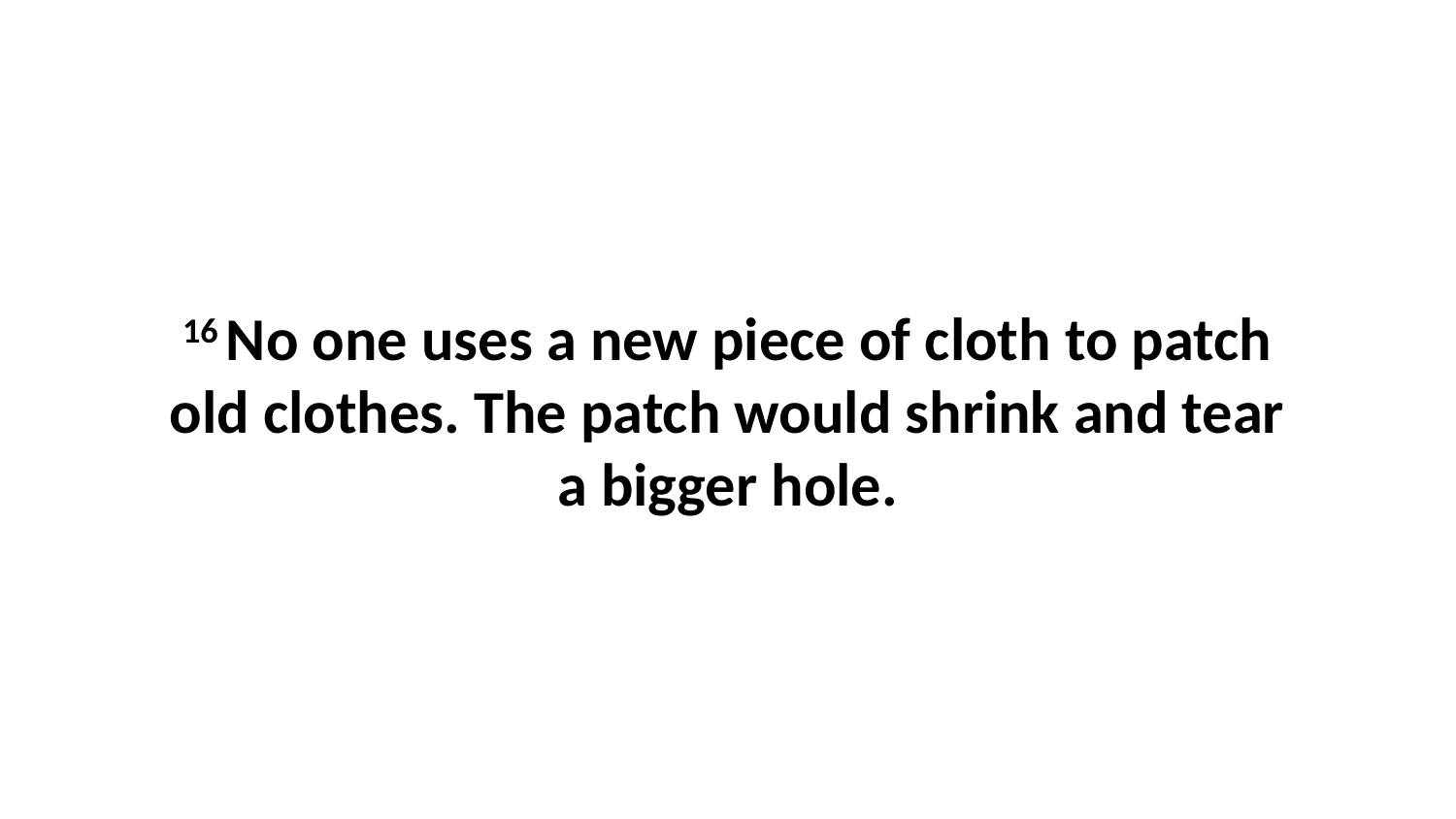

16 No one uses a new piece of cloth to patch old clothes. The patch would shrink and tear a bigger hole.